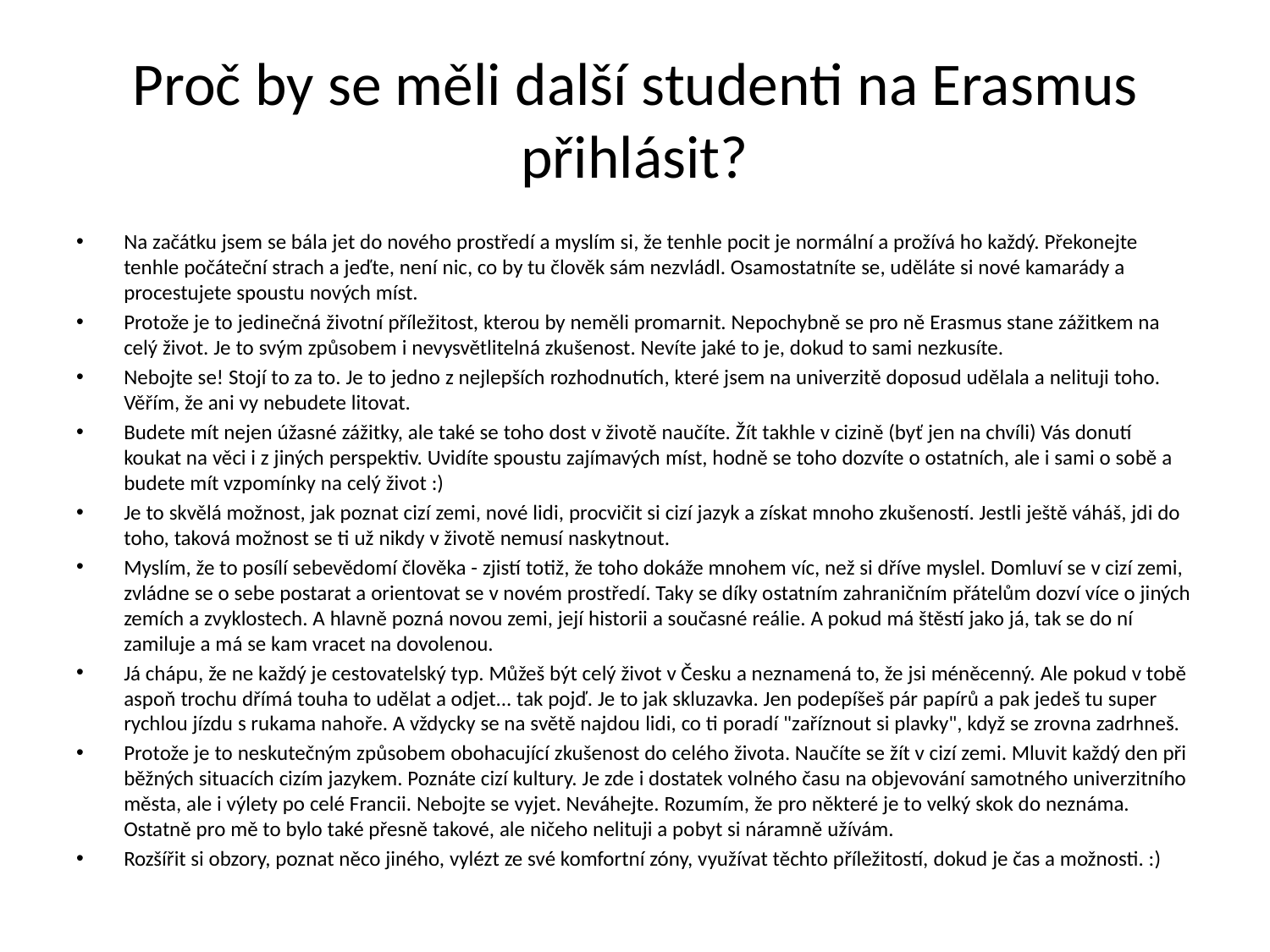

# Proč by se měli další studenti na Erasmus přihlásit?
Na začátku jsem se bála jet do nového prostředí a myslím si, že tenhle pocit je normální a prožívá ho každý. Překonejte tenhle počáteční strach a jeďte, není nic, co by tu člověk sám nezvládl. Osamostatníte se, uděláte si nové kamarády a procestujete spoustu nových míst.
Protože je to jedinečná životní příležitost, kterou by neměli promarnit. Nepochybně se pro ně Erasmus stane zážitkem na celý život. Je to svým způsobem i nevysvětlitelná zkušenost. Nevíte jaké to je, dokud to sami nezkusíte.
Nebojte se! Stojí to za to. Je to jedno z nejlepších rozhodnutích, které jsem na univerzitě doposud udělala a nelituji toho. Věřím, že ani vy nebudete litovat.
Budete mít nejen úžasné zážitky, ale také se toho dost v životě naučíte. Žít takhle v cizině (byť jen na chvíli) Vás donutí koukat na věci i z jiných perspektiv. Uvidíte spoustu zajímavých míst, hodně se toho dozvíte o ostatních, ale i sami o sobě a budete mít vzpomínky na celý život :)
Je to skvělá možnost, jak poznat cizí zemi, nové lidi, procvičit si cizí jazyk a získat mnoho zkušeností. Jestli ještě váháš, jdi do toho, taková možnost se ti už nikdy v životě nemusí naskytnout.
Myslím, že to posílí sebevědomí člověka - zjistí totiž, že toho dokáže mnohem víc, než si dříve myslel. Domluví se v cizí zemi, zvládne se o sebe postarat a orientovat se v novém prostředí. Taky se díky ostatním zahraničním přátelům dozví více o jiných zemích a zvyklostech. A hlavně pozná novou zemi, její historii a současné reálie. A pokud má štěstí jako já, tak se do ní zamiluje a má se kam vracet na dovolenou.
Já chápu, že ne každý je cestovatelský typ. Můžeš být celý život v Česku a neznamená to, že jsi méněcenný. Ale pokud v tobě aspoň trochu dřímá touha to udělat a odjet... tak pojď. Je to jak skluzavka. Jen podepíšeš pár papírů a pak jedeš tu super rychlou jízdu s rukama nahoře. A vždycky se na světě najdou lidi, co ti poradí "zaříznout si plavky", když se zrovna zadrhneš.
Protože je to neskutečným způsobem obohacující zkušenost do celého života. Naučíte se žít v cizí zemi. Mluvit každý den při běžných situacích cizím jazykem. Poznáte cizí kultury. Je zde i dostatek volného času na objevování samotného univerzitního města, ale i výlety po celé Francii. Nebojte se vyjet. Neváhejte. Rozumím, že pro některé je to velký skok do neznáma. Ostatně pro mě to bylo také přesně takové, ale ničeho nelituji a pobyt si náramně užívám.
Rozšířit si obzory, poznat něco jiného, vylézt ze své komfortní zóny, využívat těchto příležitostí, dokud je čas a možnosti. :)